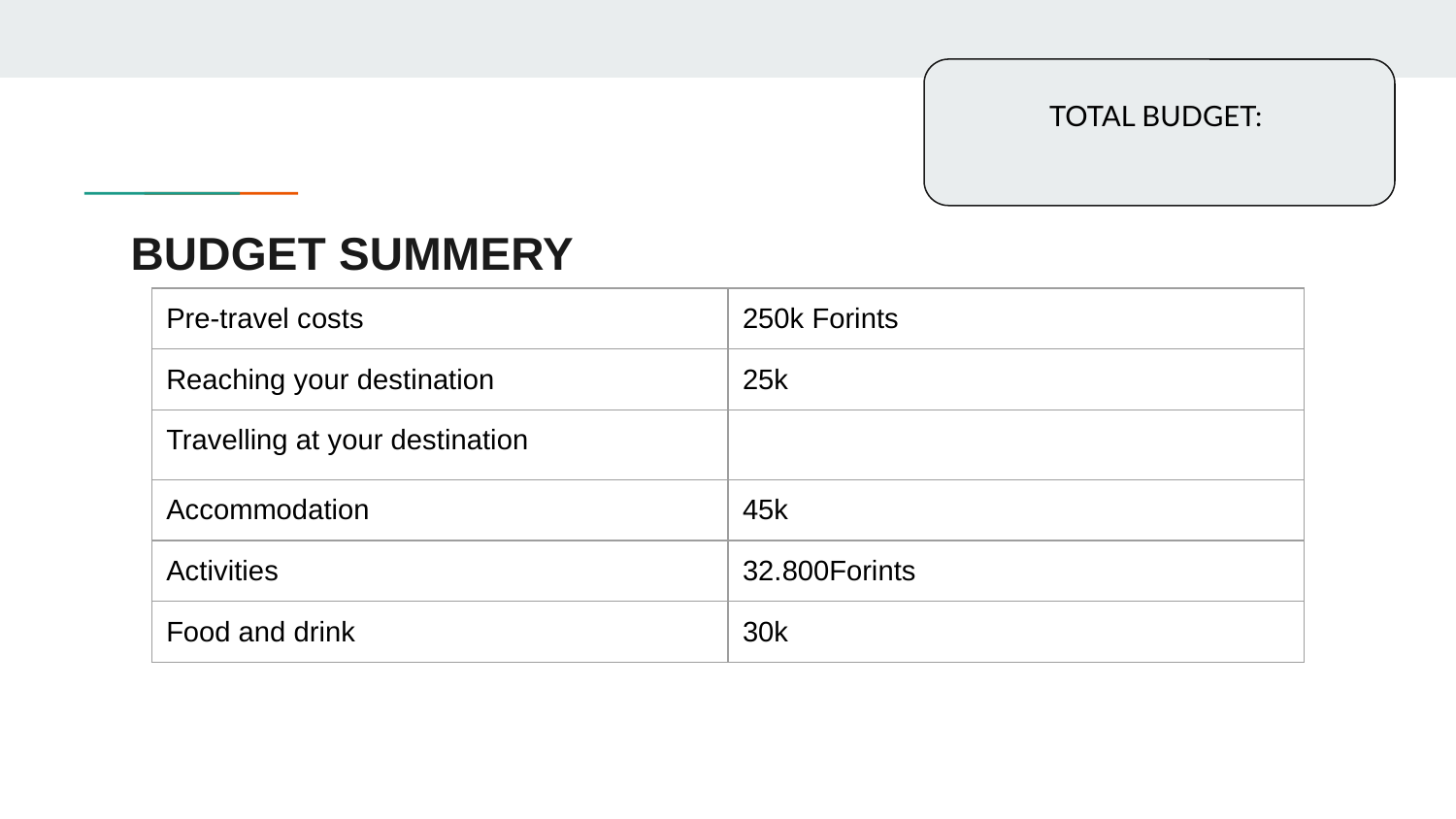

TOTAL BUDGET:

# BUDGET SUMMERY
| Pre-travel costs | 250k Forints |
| --- | --- |
| Reaching your destination | 25k |
| Travelling at your destination |  |
| Accommodation | 45k |
| Activities | 32.800Forints |
| Food and drink | 30k |